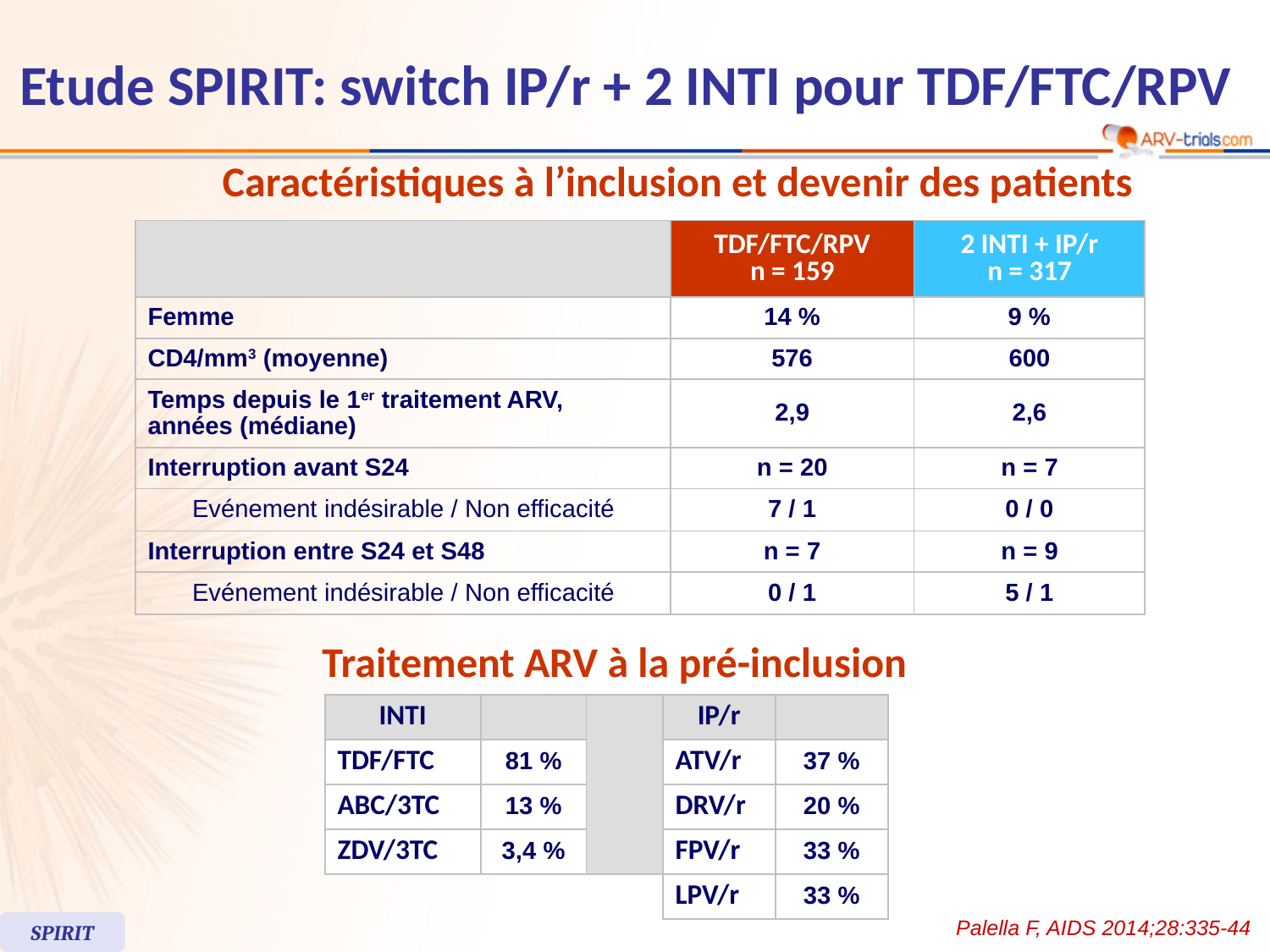

Etude SPIRIT: switch IP/r + 2 INTI pour TDF/FTC/RPV
Caractéristiques à l’inclusion et devenir des patients
|  |  | TDF/FTC/RPV n = 159 | 2 INTI + IP/r n = 317 |
| --- | --- | --- | --- |
| Femme |  | 14 % | 9 % |
| CD4/mm3 (moyenne) |  | 576 | 600 |
| Temps depuis le 1er traitement ARV, années (médiane) |  | 2,9 | 2,6 |
| Interruption avant S24 |  | n = 20 | n = 7 |
|  | Evénement indésirable / Non efficacité | 7 / 1 | 0 / 0 |
| Interruption entre S24 et S48 |  | n = 7 | n = 9 |
|  | Evénement indésirable / Non efficacité | 0 / 1 | 5 / 1 |
Traitement ARV à la pré-inclusion
| INTI |  |  | IP/r |  |
| --- | --- | --- | --- | --- |
| TDF/FTC | 81 % |  | ATV/r | 37 % |
| ABC/3TC | 13 % |  | DRV/r | 20 % |
| ZDV/3TC | 3,4 % |  | FPV/r | 33 % |
|  |  |  | LPV/r | 33 % |
Palella F, AIDS 2014;28:335-44
SPIRIT